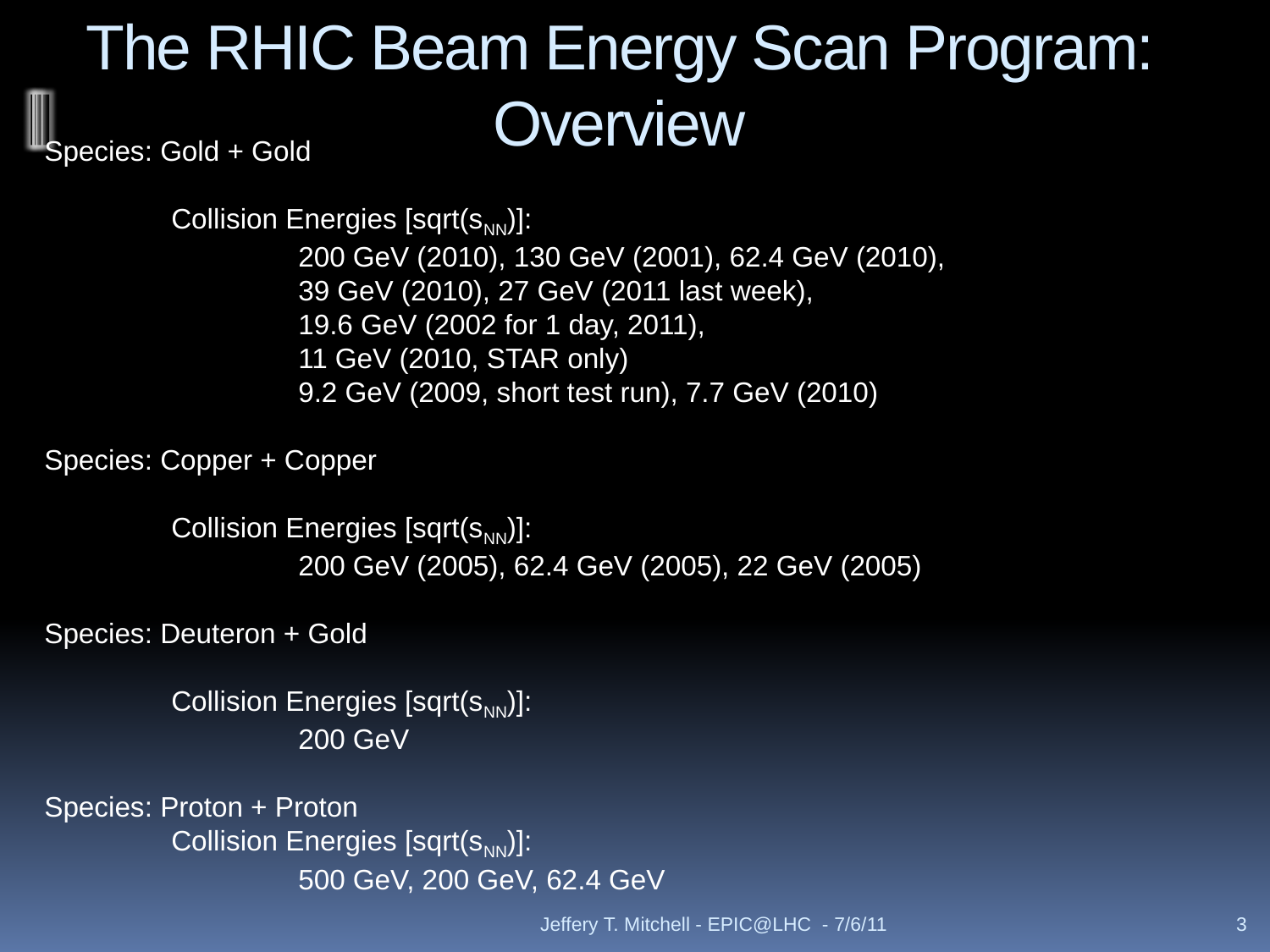

# The RHIC Beam Energy Scan Program: Overview
Species: Gold + Gold

	Collision Energies [sqrt(sNN)]:
		200 GeV (2010), 130 GeV (2001), 62.4 GeV (2010),
		39 GeV (2010), 27 GeV (2011 last week),
		19.6 GeV (2002 for 1 day, 2011),
		11 GeV (2010, STAR only)
		9.2 GeV (2009, short test run), 7.7 GeV (2010)

Species: Copper + Copper

	Collision Energies [sqrt(sNN)]:
		200 GeV (2005), 62.4 GeV (2005), 22 GeV (2005)

Species: Deuteron + Gold

	Collision Energies [sqrt(sNN)]:
		200 GeV

Species: Proton + Proton
	Collision Energies [sqrt(sNN)]:
		500 GeV, 200 GeV, 62.4 GeV

Jeffery T. Mitchell - EPIC@LHC  - 7/6/11
3